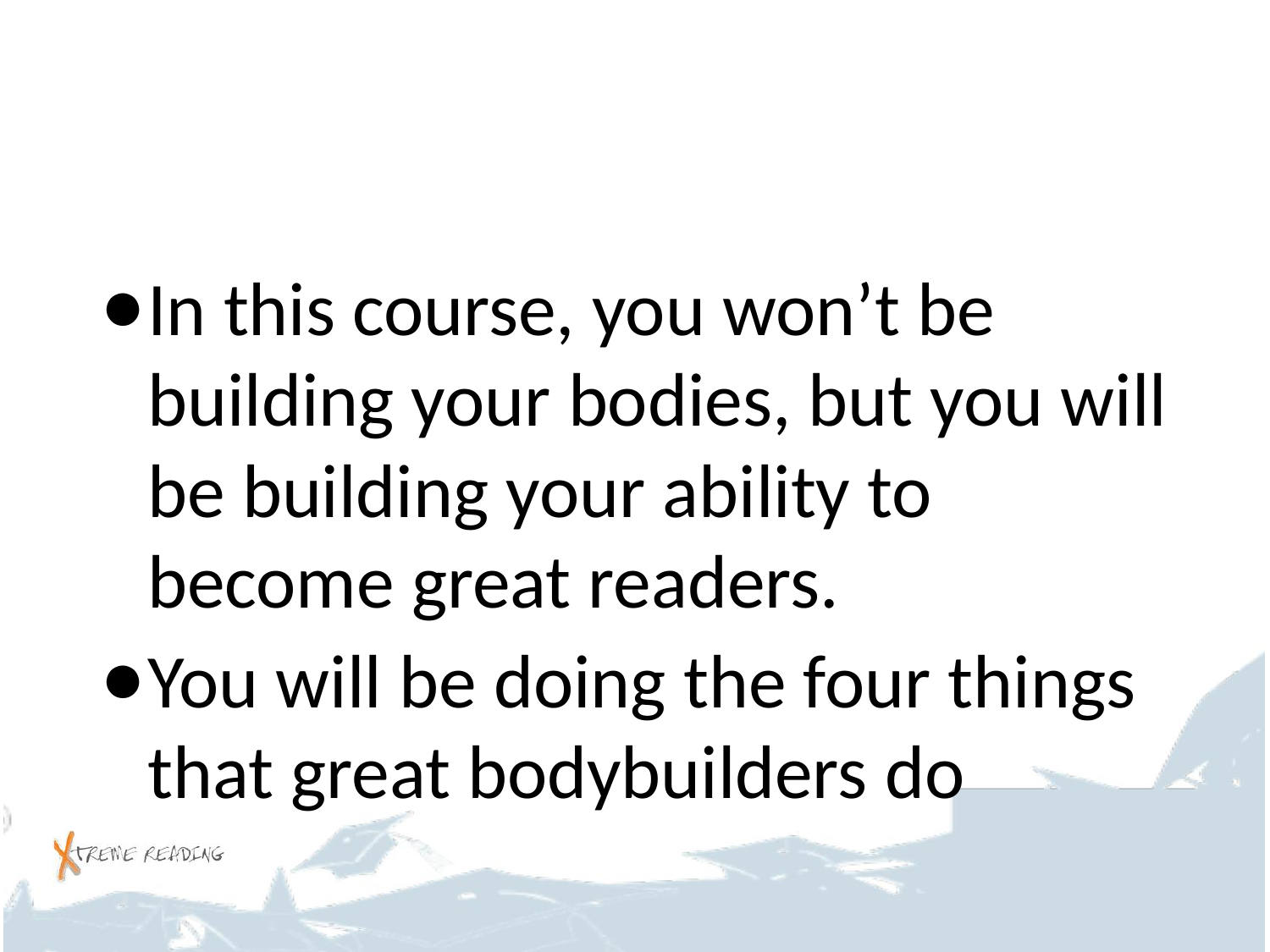

#
In this course, you won’t be building your bodies, but you will be building your ability to become great readers.
You will be doing the four things that great bodybuilders do